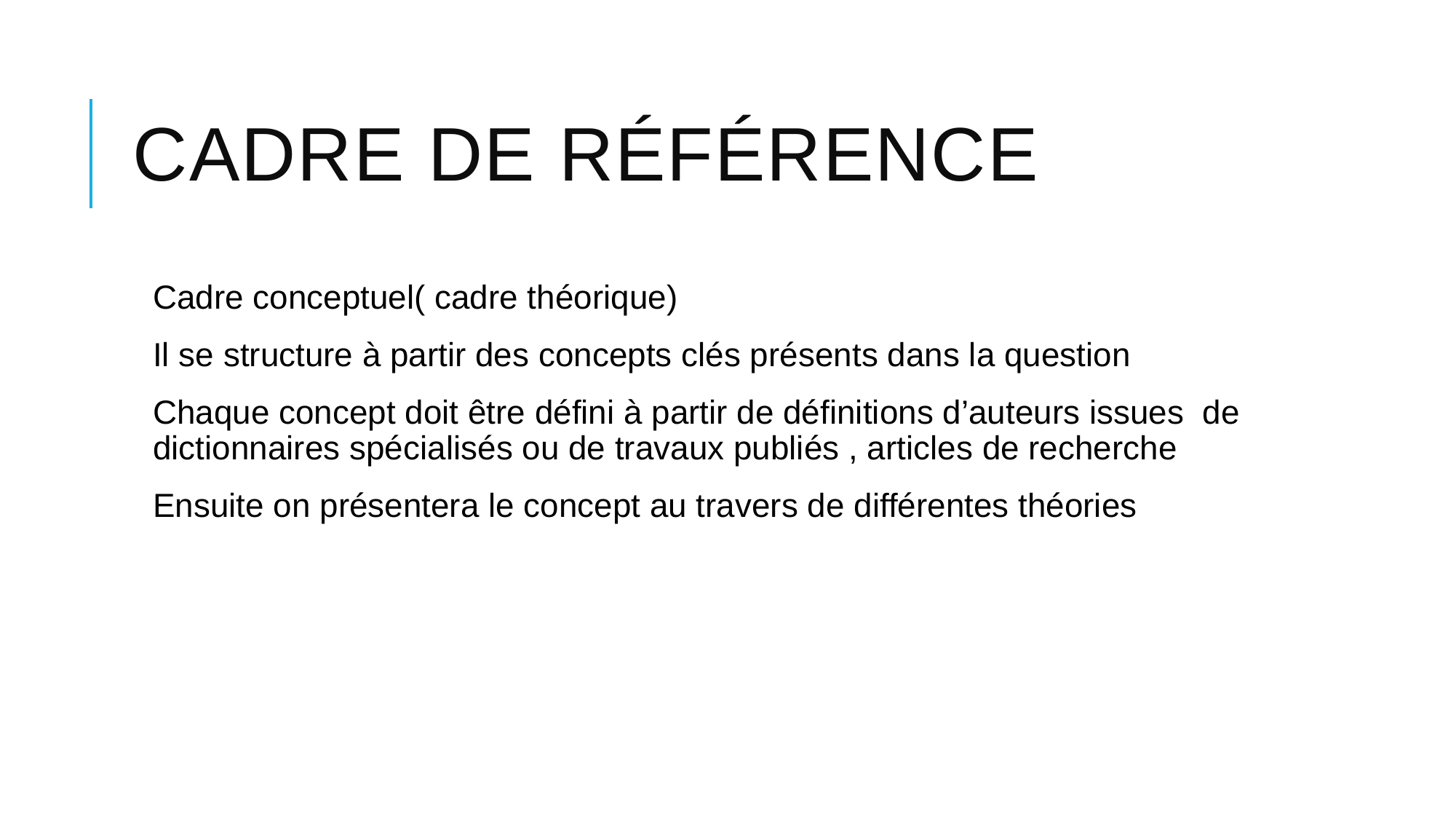

# Cadre de référence
Cadre conceptuel( cadre théorique)
Il se structure à partir des concepts clés présents dans la question
Chaque concept doit être défini à partir de définitions d’auteurs issues  de dictionnaires spécialisés ou de travaux publiés , articles de recherche
Ensuite on présentera le concept au travers de différentes théories